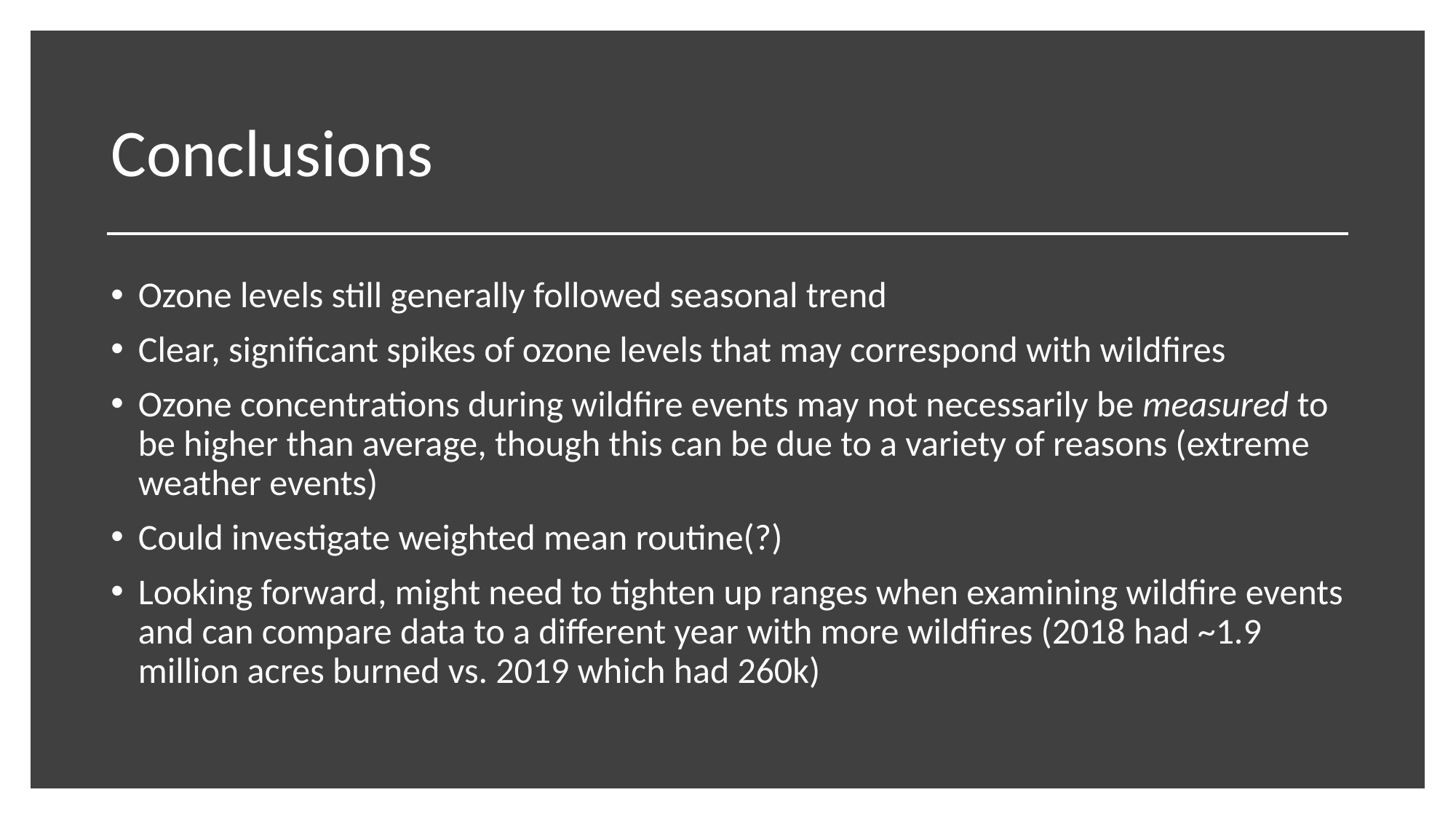

# Conclusions
Ozone levels still generally followed seasonal trend
Clear, significant spikes of ozone levels that may correspond with wildfires
Ozone concentrations during wildfire events may not necessarily be measured to be higher than average, though this can be due to a variety of reasons (extreme weather events)
Could investigate weighted mean routine(?)
Looking forward, might need to tighten up ranges when examining wildfire events and can compare data to a different year with more wildfires (2018 had ~1.9 million acres burned vs. 2019 which had 260k)